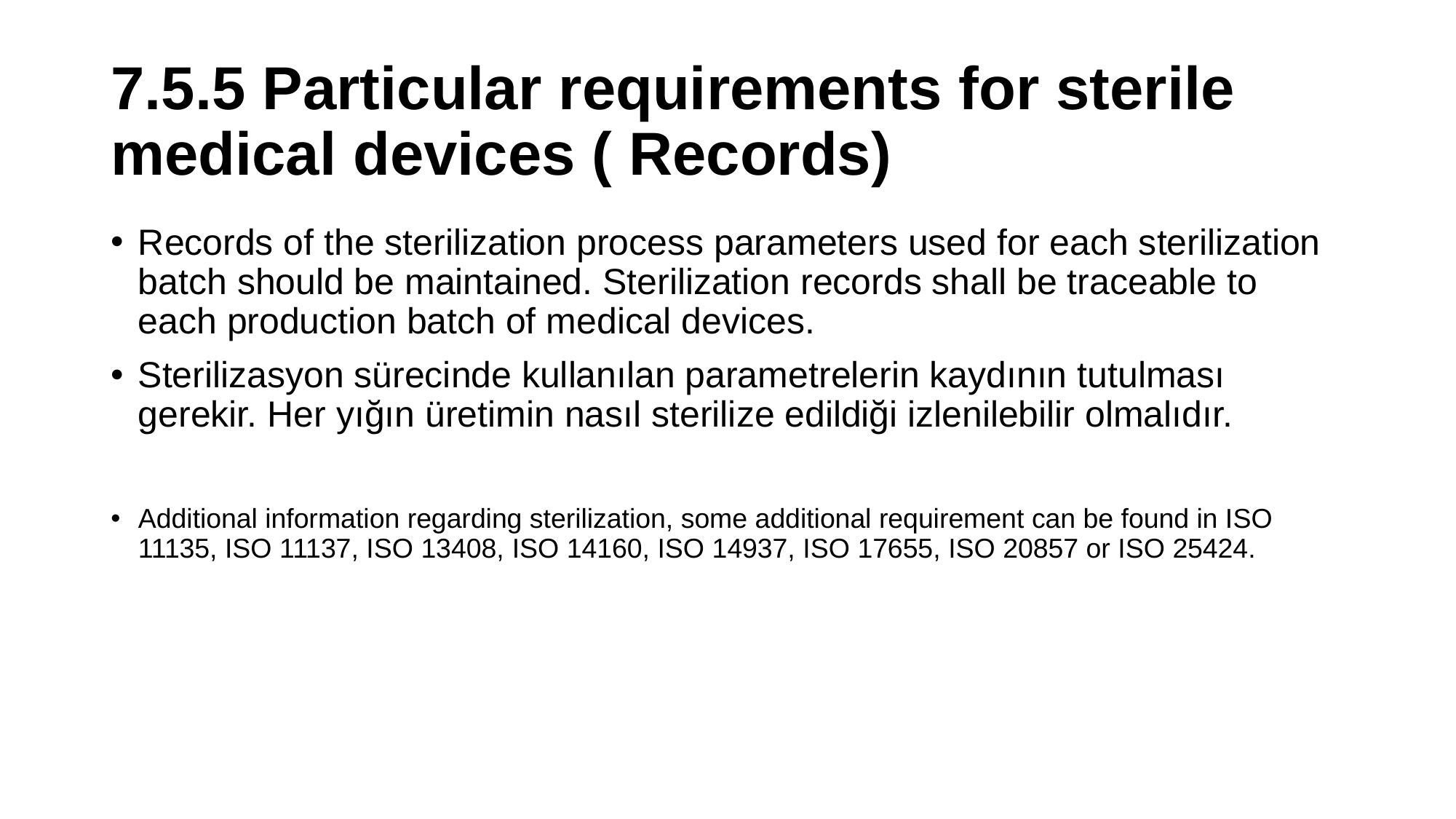

# 7.5.5 Particular requirements for sterile medical devices ( Records)
Records of the sterilization process parameters used for each sterilization batch should be maintained. Sterilization records shall be traceable to each production batch of medical devices.
Sterilizasyon sürecinde kullanılan parametrelerin kaydının tutulması gerekir. Her yığın üretimin nasıl sterilize edildiği izlenilebilir olmalıdır.

Additional information regarding sterilization, some additional requirement can be found in ISO 11135, ISO 11137, ISO 13408, ISO 14160, ISO 14937, ISO 17655, ISO 20857 or ISO 25424.